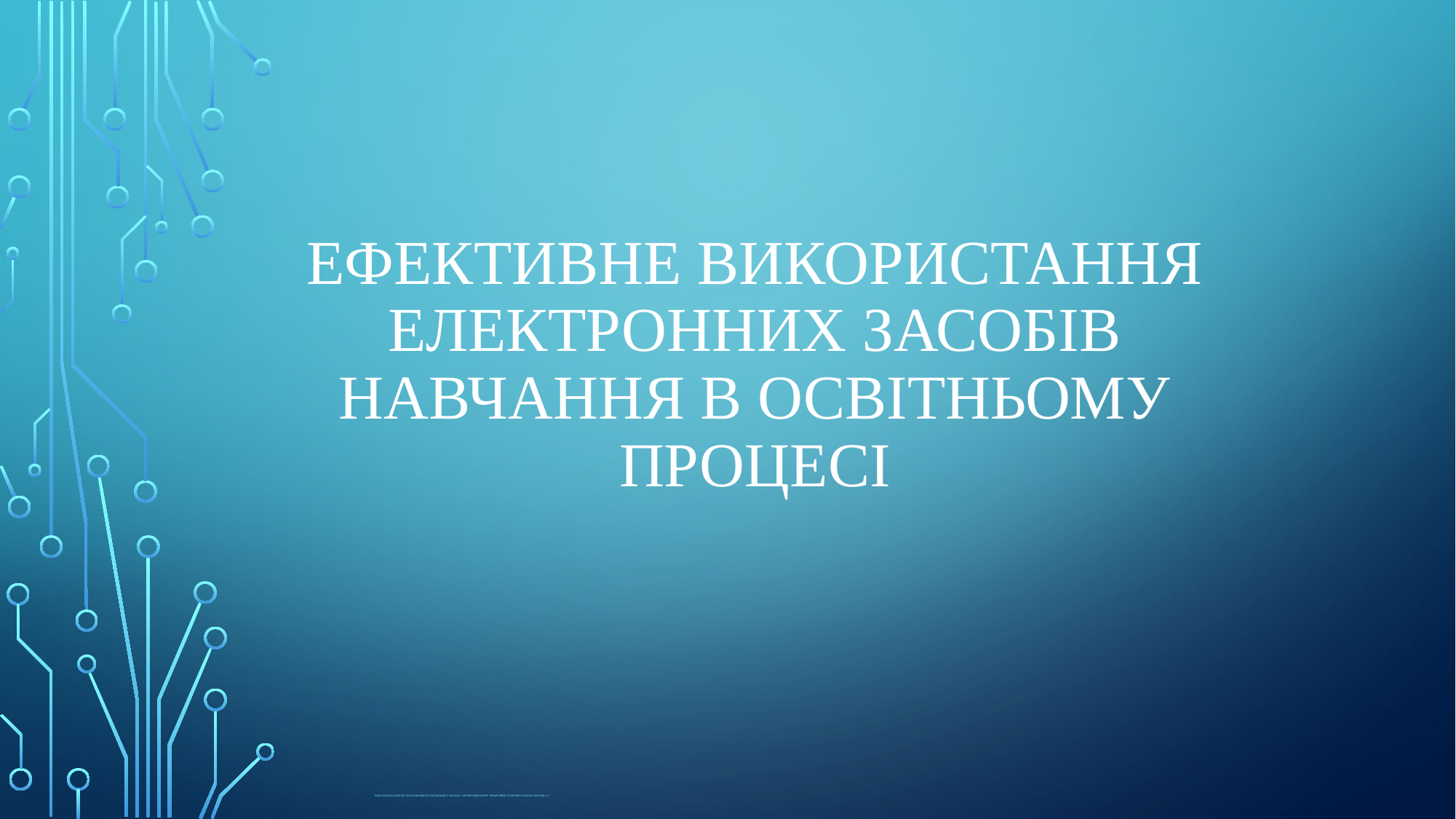

# ефективне використання електронних засобів навчання в освітньому процесі
Підготувала майстер в/н державного навчального закладу «Охтирський центр професійно-технічної освіти» Богатир А.С.